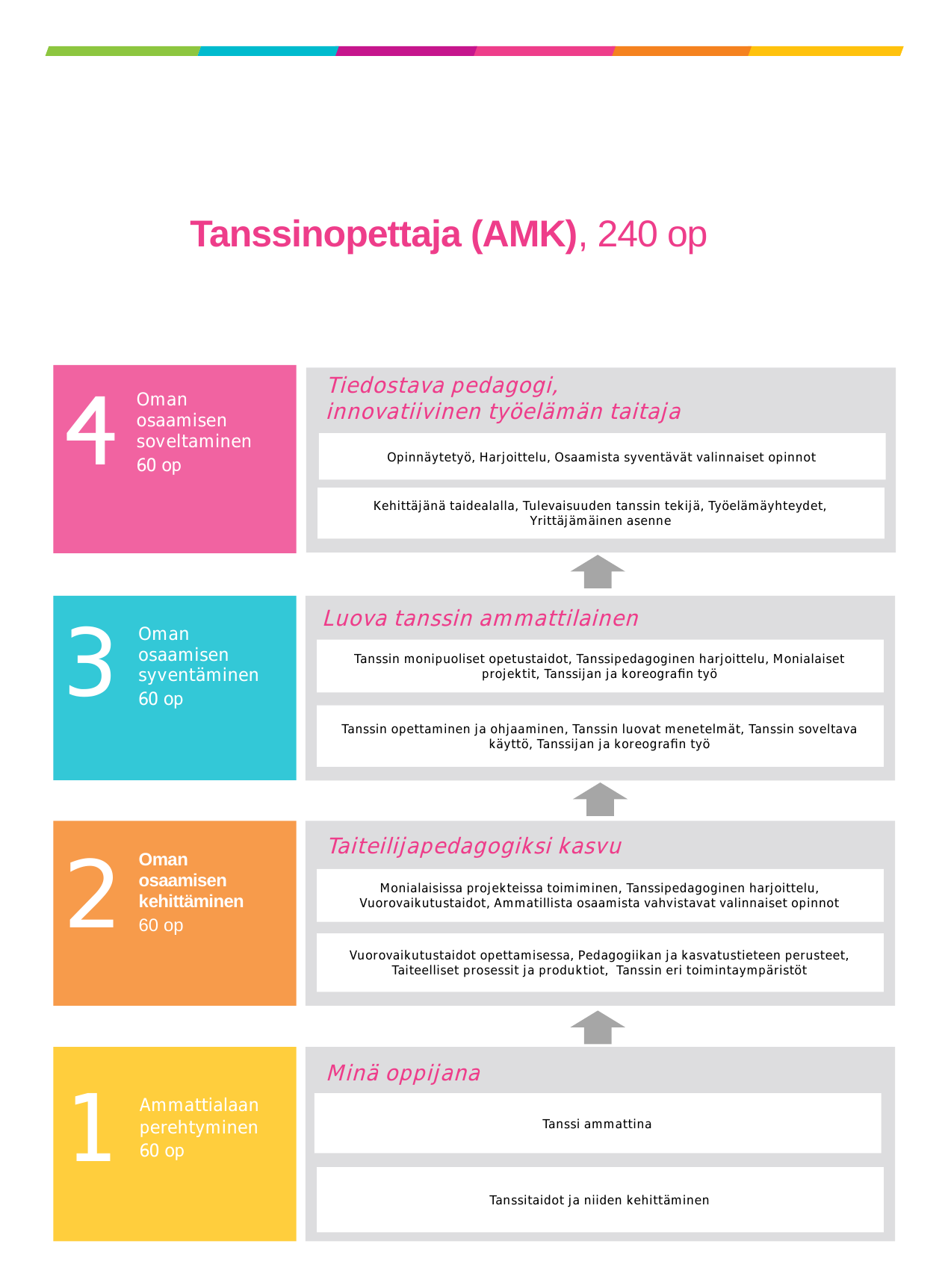

# Tanssinopettaja (AMK), 240 op

Tiedostava pedagogi,
innovatiivinen työelämän taitaja

4
Oman osaamisen soveltaminen
60 op
Opinnäytetyö, Harjoittelu, Osaamista syventävät valinnaiset opinnot
Hoitotyön soveltaminen eri toiminta-alueilla
Valinnaiset ammattiopinnot: esimerkiksi Akuutisti sairaan hoitotyö, Community
co-creation modelling, Mielenterveys- ja päihdetyö, Perioperatiivinen hoitotyö. Terveyden edistäminen ja potilaan ohjauksen työmenetelmät, Mentorointi ja opiskelijan ohjaus, Haasteelliset  potilastilanteet
Kehittäjänä taidealalla, Tulevaisuuden tanssin tekijä, Työelämäyhteydet, Yrittäjämäinen asenne

Luova tanssin ammattilainen
3
Oman osaamisen syventäminen
60 op
Tanssin monipuoliset opetustaidot, Tanssipedagoginen harjoittelu, Monialaiset projektit, Tanssijan ja koreografin työ
Hoitotyön soveltaminen eri toiminta-alueilla

Tanssin opettaminen ja ohjaaminen, Tanssin luovat menetelmät, Tanssin soveltava käyttö, Tanssijan ja koreografin työ
Valinnaiset ammattiopinnot: esimerkiksi Akuutisti sairaan hoitotyö, Community
co-creation modelling, Mielenterveys- ja päihdetyö, Perioperatiivinen hoitotyö. Terveyden edistäminen ja potilaan ohjauksen työmenetelmät, Mentorointi ja opiskelijan ohjaus, Haasteelliset  potilastilanteet

Taiteilijapedagogiksi kasvu
2
Oman osaamisen kehittäminen
60 op
Monialaisissa projekteissa toimiminen, Tanssipedagoginen harjoittelu, Vuorovaikutustaidot, Ammatillista osaamista vahvistavat valinnaiset opinnot
Hoitotyön soveltaminen eri toiminta-alueilla

Valinnaiset ammattiopinnot: esimerkiksi Akuutisti sairaan hoitotyö, Community
co-creation modelling, Mielenterveys- ja päihdetyö, Perioperatiivinen hoitotyö. Terveyden edistäminen ja potilaan ohjauksen työmenetelmät, Mentorointi ja opiskelijan ohjaus, Haasteelliset  potilastilanteet
Vuorovaikutustaidot opettamisessa, Pedagogiikan ja kasvatustieteen perusteet, Taiteelliset prosessit ja produktiot,  Tanssin eri toimintaympäristöt

Minä oppijana
1
Ammattialaan perehtyminen 60 op
Tanssi ammattina
Hoitotyön soveltaminen eri toiminta-alueilla

Valinnaiset ammattiopinnot: esimerkiksi Akuutisti sairaan hoitotyö, Community
co-creation modelling, Mielenterveys- ja päihdetyö, Perioperatiivinen hoitotyö. Terveyden edistäminen ja potilaan ohjauksen työmenetelmät, Mentorointi ja opiskelijan ohjaus, Haasteelliset  potilastilanteet
Tanssitaidot ja niiden kehittäminen